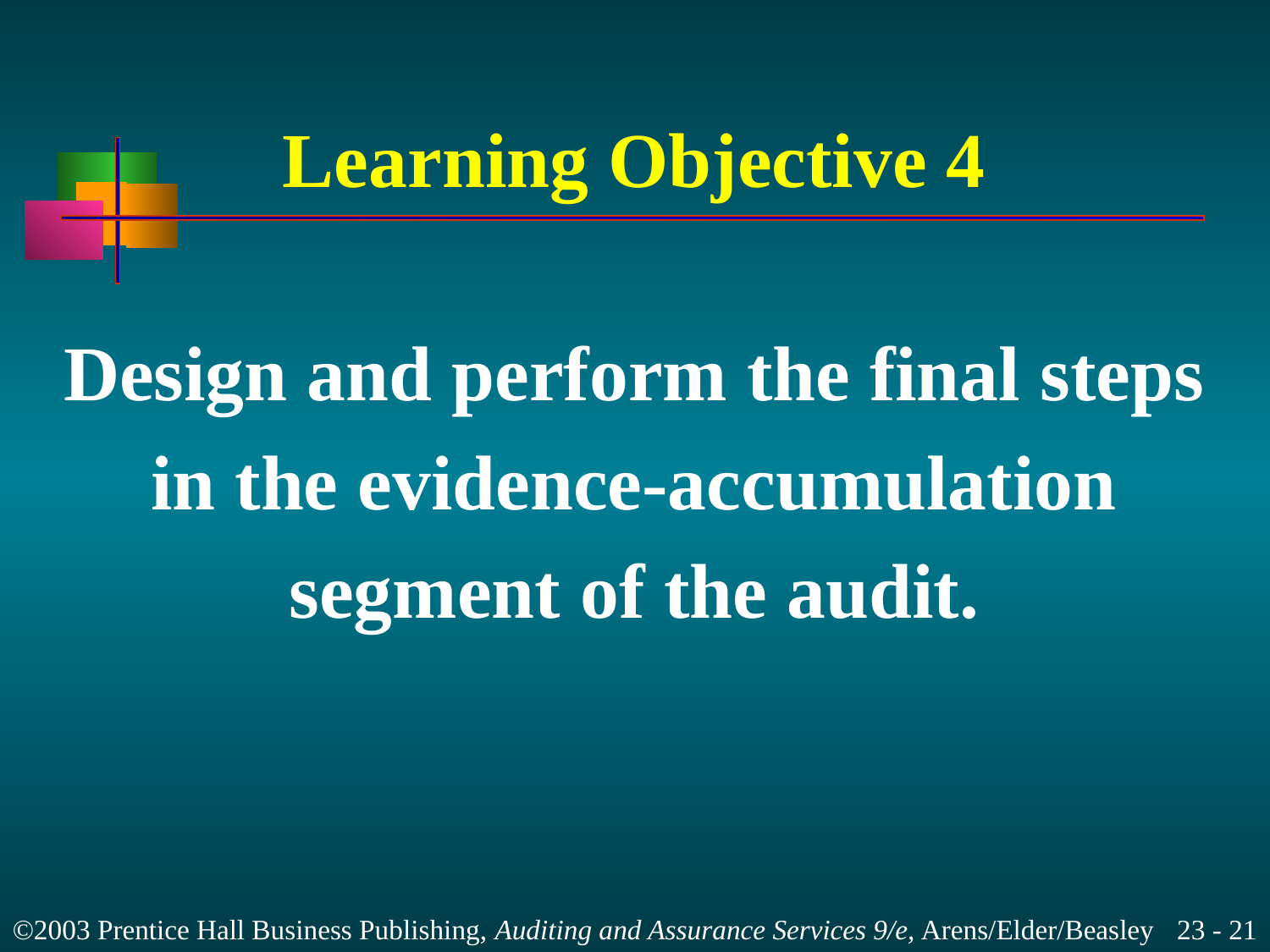

# Learning Objective 4
Design and perform the final steps
in the evidence-accumulation
segment of the audit.